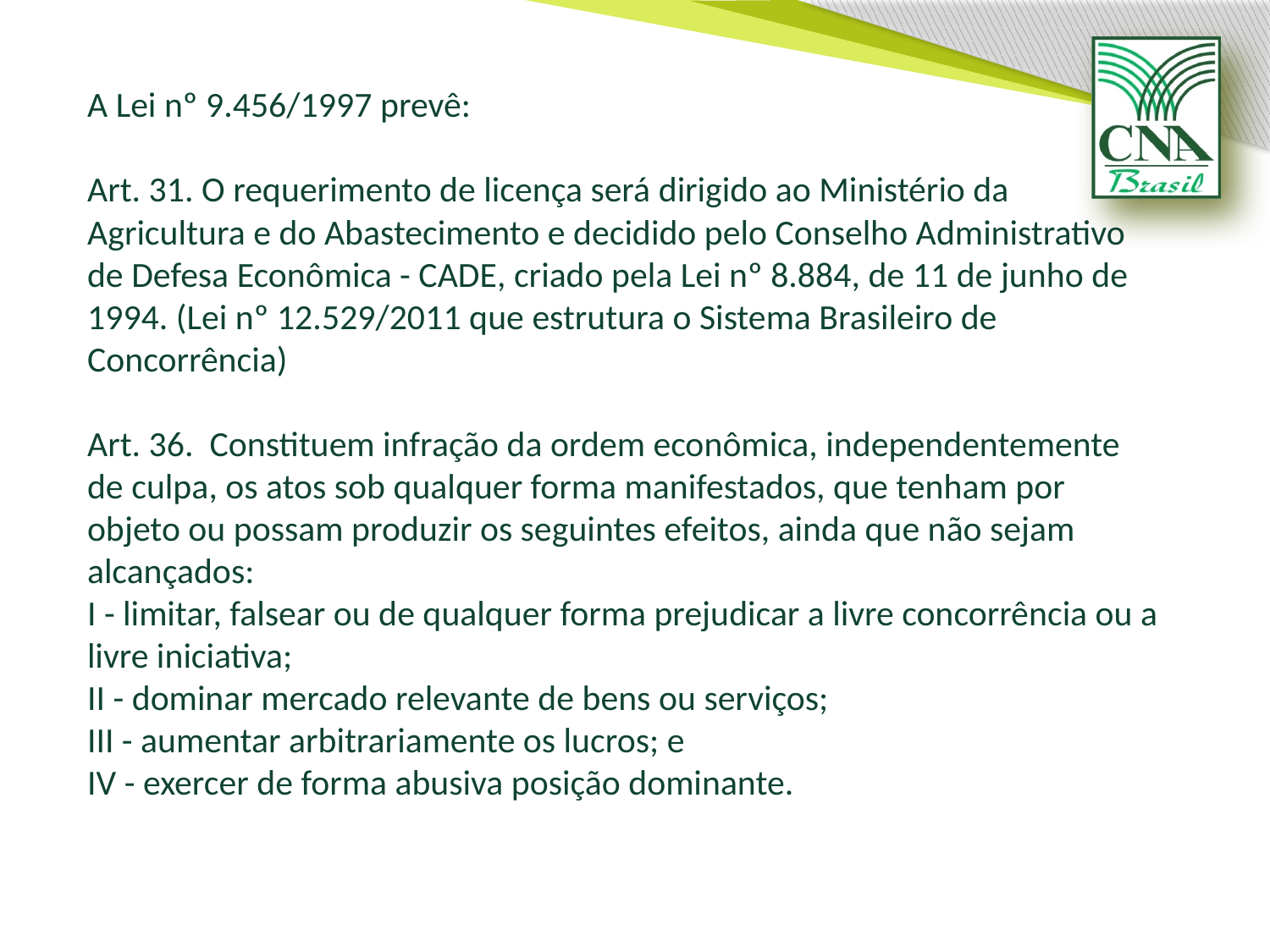

A Lei nº 9.456/1997 prevê:

Art. 31. O requerimento de licença será dirigido ao Ministério da Agricultura e do Abastecimento e decidido pelo Conselho Administrativo de Defesa Econômica - CADE, criado pela Lei nº 8.884, de 11 de junho de 1994. (Lei nº 12.529/2011 que estrutura o Sistema Brasileiro de Concorrência)

Art. 36.  Constituem infração da ordem econômica, independentemente de culpa, os atos sob qualquer forma manifestados, que tenham por objeto ou possam produzir os seguintes efeitos, ainda que não sejam alcançados:
I - limitar, falsear ou de qualquer forma prejudicar a livre concorrência ou a livre iniciativa;
II - dominar mercado relevante de bens ou serviços;
III - aumentar arbitrariamente os lucros; e
IV - exercer de forma abusiva posição dominante.